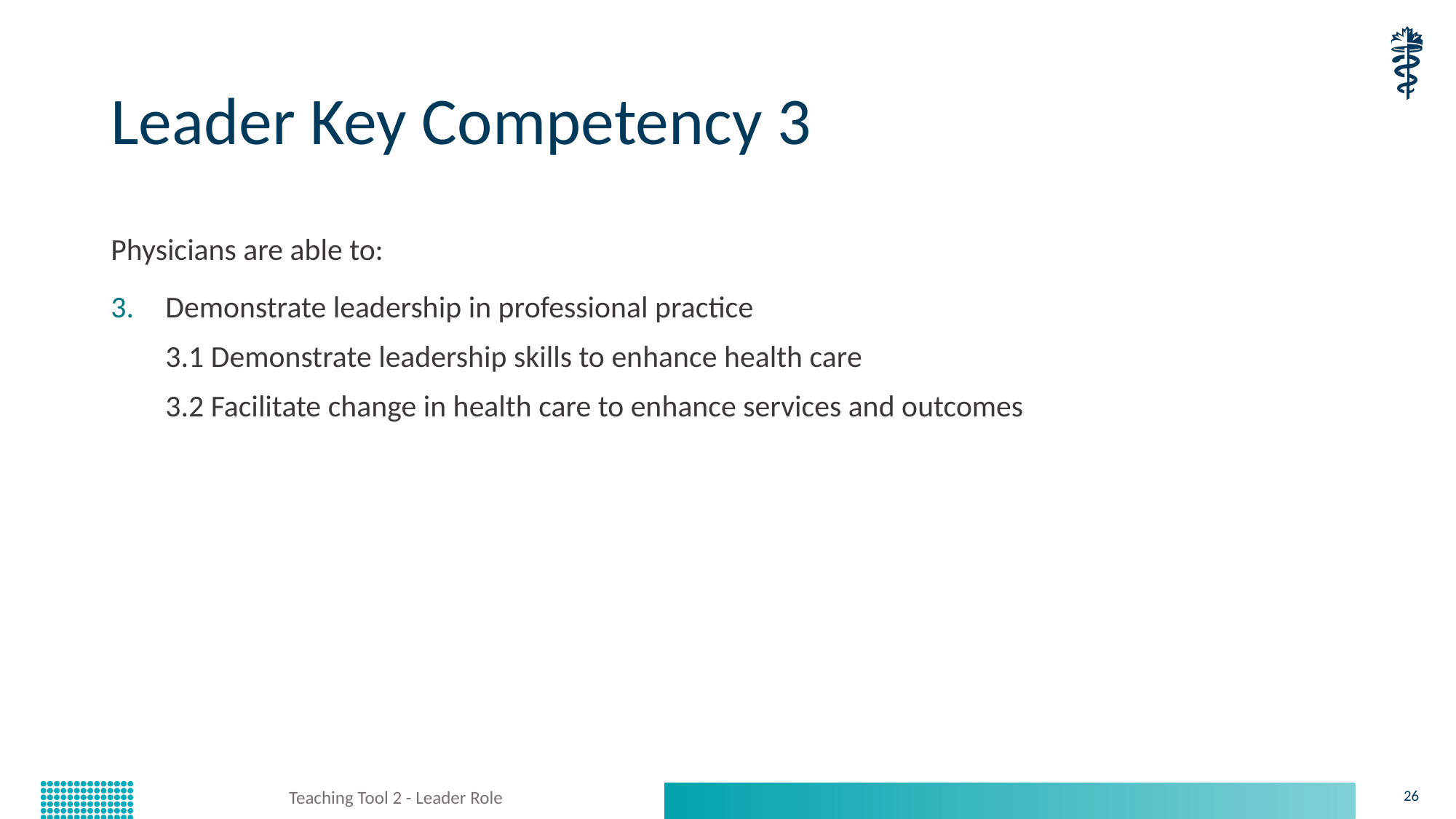

# Leader Key Competency 3
Physicians are able to:
Demonstrate leadership in professional practice
3.1 Demonstrate leadership skills to enhance health care
3.2 Facilitate change in health care to enhance services and outcomes
Teaching Tool 2 - Leader Role
26